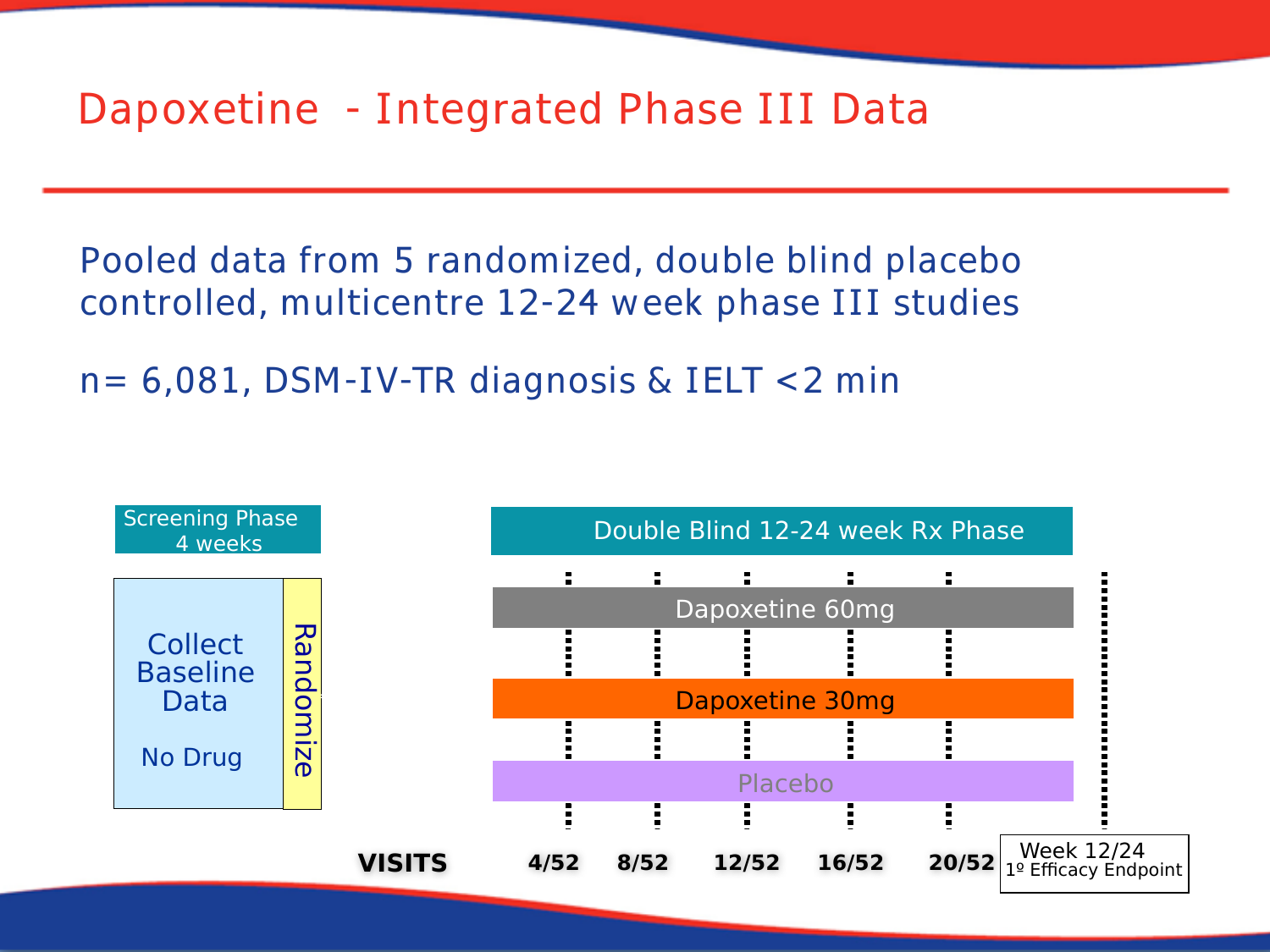

# Dapoxetine  - Integrated Phase III Data
Pooled data from 5 randomized, double blind placebo controlled, multicentre 12-24 week phase III studies
n= 6,081, DSM-IV-TR diagnosis & IELT <2 min

Screening Phase
4 weeks
       Double Blind 12-24 week Rx Phase

Dapoxetine 60mg

Collect
Baseline
Data
No Drug

Randomize
Dapoxetine 30mg

Placebo

Week 12/24
1º Efficacy Endpoint
VISITS
4/52     8/52      12/52     16/52      20/52